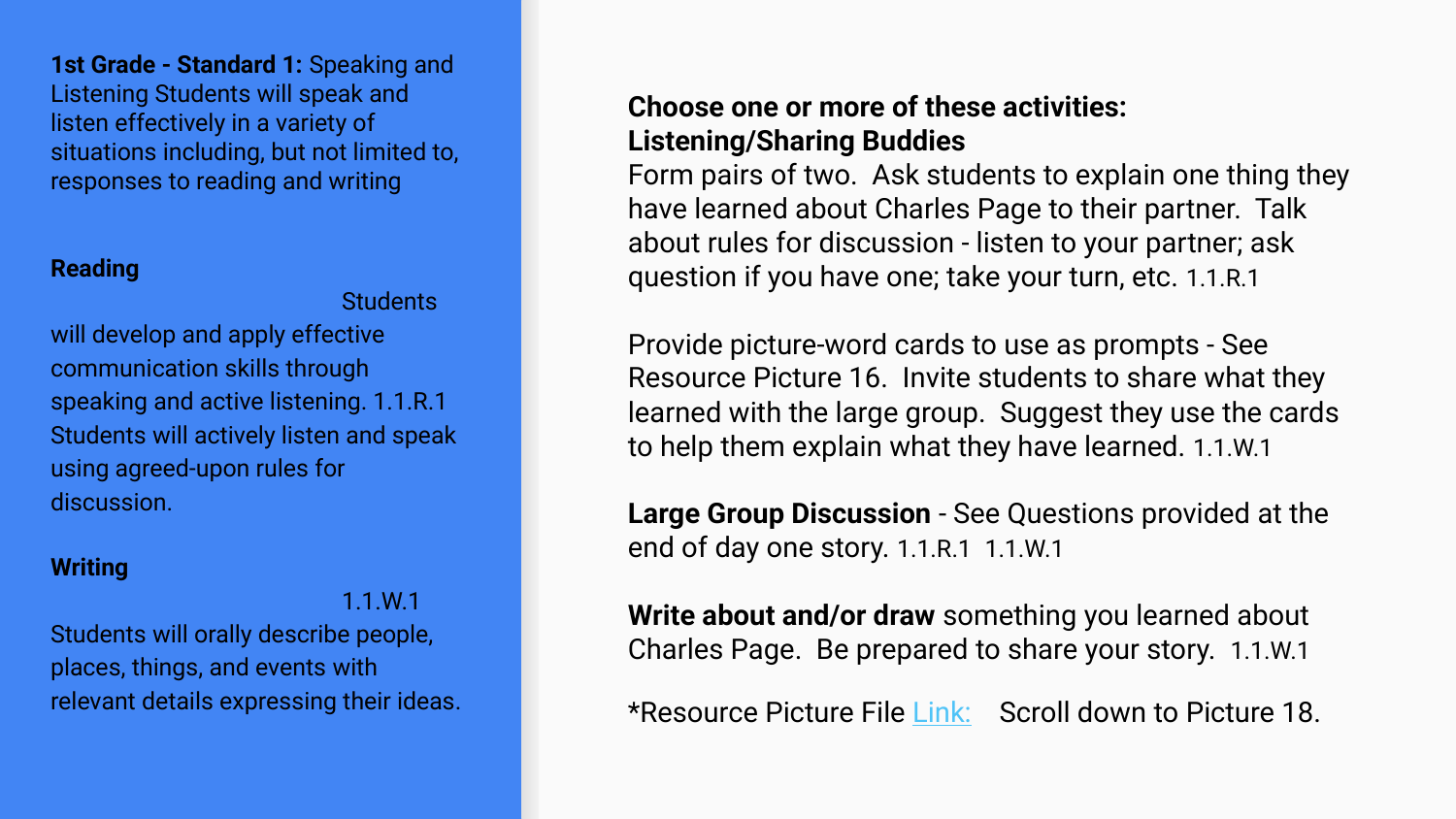

# 1st Grade - Standard 1: Speaking and Listening Students will speak and listen effectively in a variety of situations including, but not limited to, responses to reading and writing
Choose one or more of these activities:
Listening/Sharing Buddies
Form pairs of two.  Ask students to explain one thing they have learned about Charles Page to their partner.  Talk about rules for discussion - listen to your partner; ask question if you have one; take your turn, etc. 1.1.R.1

Provide picture-word cards to use as prompts - See Resource Picture 16.  Invite students to share what they learned with the large group.  Suggest they use the cards to help them explain what they have learned. 1.1.W.1

Large Group Discussion - See Questions provided at the end of day one story. 1.1.R.1  1.1.W.1

Write about and/or draw something you learned about Charles Page.  Be prepared to share your story.  1.1.W.1

*Resource Picture File Link:    Scroll down to Picture 18.

Reading 				Students will develop and apply effective communication skills through speaking and active listening. 1.1.R.1 Students will actively listen and speak using agreed-upon rules for discussion.
Writing 				1.1.W.1 Students will orally describe people, places, things, and events with relevant details expressing their ideas.